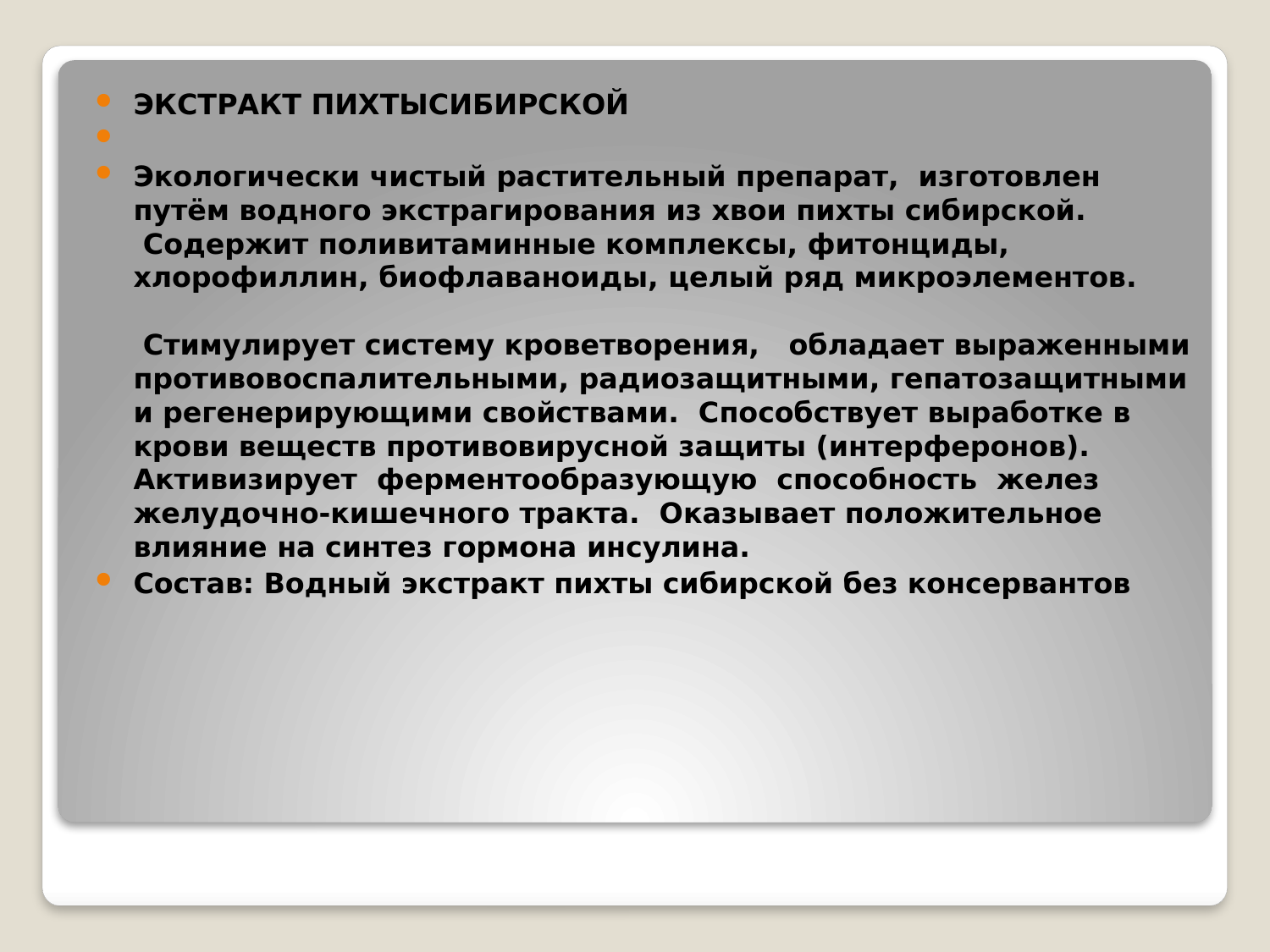

ЭКСТРАКТ ПИХТЫСИБИРСКОЙ

Экологически чистый растительный препарат,  изготовлен путём водного экстрагирования из хвои пихты сибирской.   Содержит поливитаминные комплексы, фитонциды, хлорофиллин, биофлаваноиды, целый ряд микроэлементов.
 Стимулирует систему кроветворения,   обладает выраженными противовоспалительными, радиозащитными, гепатозащитными и регенерирующими свойствами.  Способствует выработке в крови веществ противовирусной защиты (интерферонов). Активизирует  ферментообразующую  способность  желез желудочно-кишечного тракта.  Оказывает положительное влияние на синтез гормона инсулина.
Состав: Водный экстракт пихты сибирской без консервантов
#